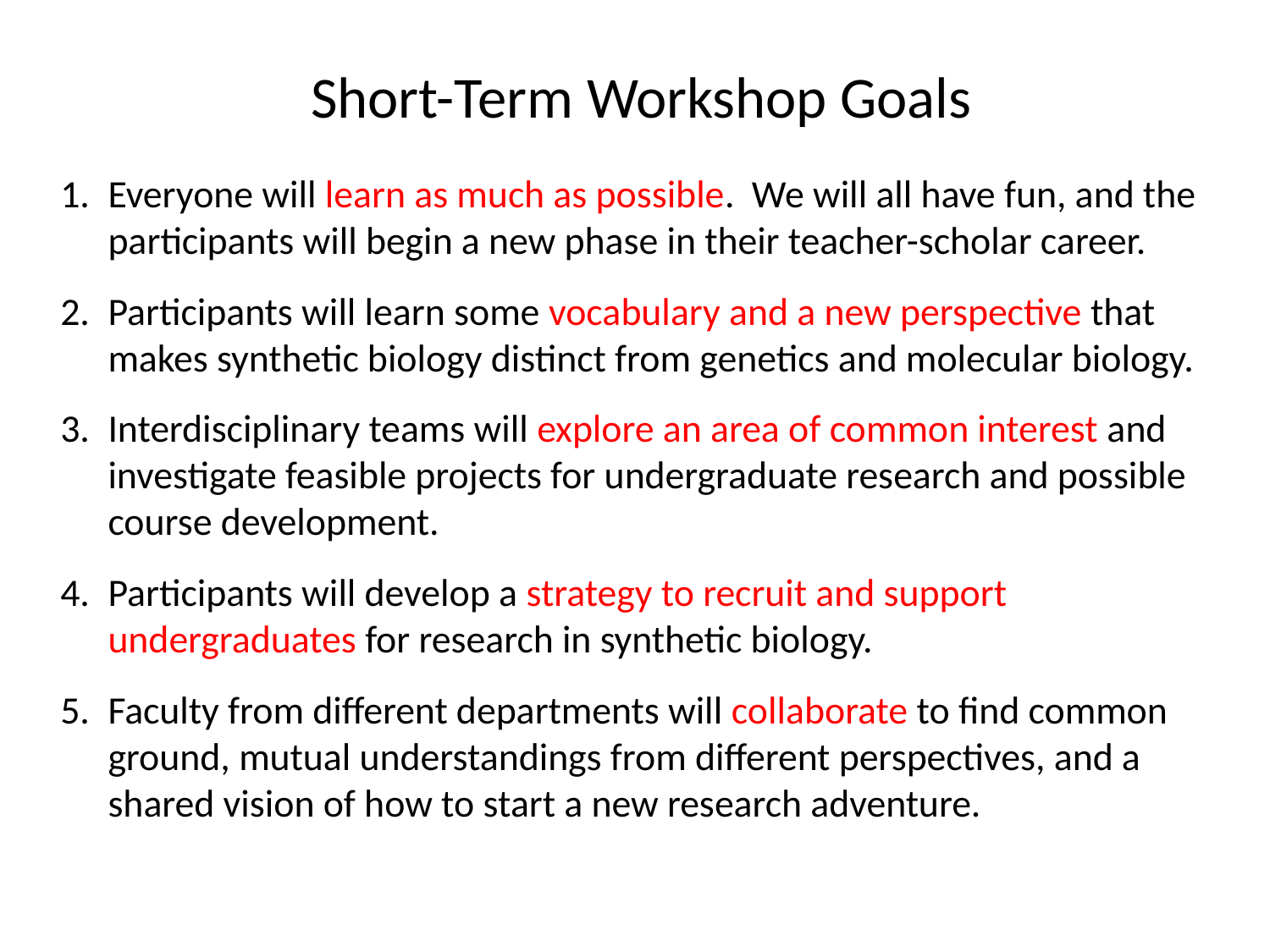

Short-Term Workshop Goals
Everyone will learn as much as possible.  We will all have fun, and the participants will begin a new phase in their teacher-scholar career.
Participants will learn some vocabulary and a new perspective that makes synthetic biology distinct from genetics and molecular biology.
Interdisciplinary teams will explore an area of common interest and investigate feasible projects for undergraduate research and possible course development.
Participants will develop a strategy to recruit and support undergraduates for research in synthetic biology.
Faculty from different departments will collaborate to find common ground, mutual understandings from different perspectives, and a shared vision of how to start a new research adventure.